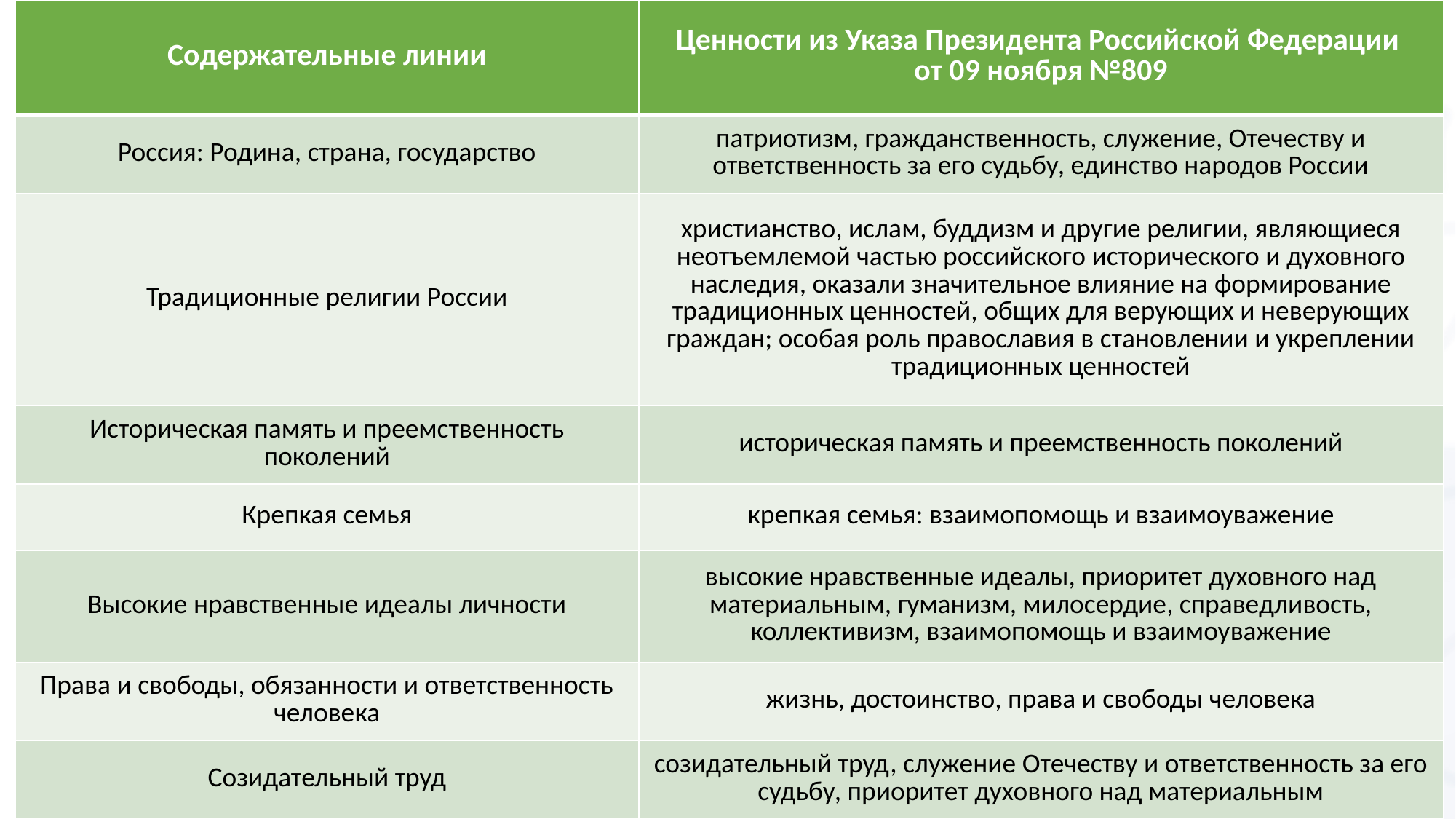

| Содержательные линии | Ценности из Указа Президента Российской Федерации от 09 ноября №809 |
| --- | --- |
| Россия: Родина, страна, государство | патриотизм, гражданственность, служение, Отечеству и ответственность за его судьбу, единство народов России |
| Традиционные религии России | христианство, ислам, буддизм и другие религии, являющиеся неотъемлемой частью российского исторического и духовного наследия, оказали значительное влияние на формирование традиционных ценностей, общих для верующих и неверующих граждан; особая роль православия в становлении и укреплении традиционных ценностей |
| Историческая память и преемственность поколений | историческая память и преемственность поколений |
| Крепкая семья | крепкая семья: взаимопомощь и взаимоуважение |
| Высокие нравственные идеалы личности | высокие нравственные идеалы, приоритет духовного над материальным, гуманизм, милосердие, справедливость, коллективизм, взаимопомощь и взаимоуважение |
| Права и свободы, обязанности и ответственность человека | жизнь, достоинство, права и свободы человека |
| Созидательный труд | созидательный труд, служение Отечеству и ответственность за его судьбу, приоритет духовного над материальным |